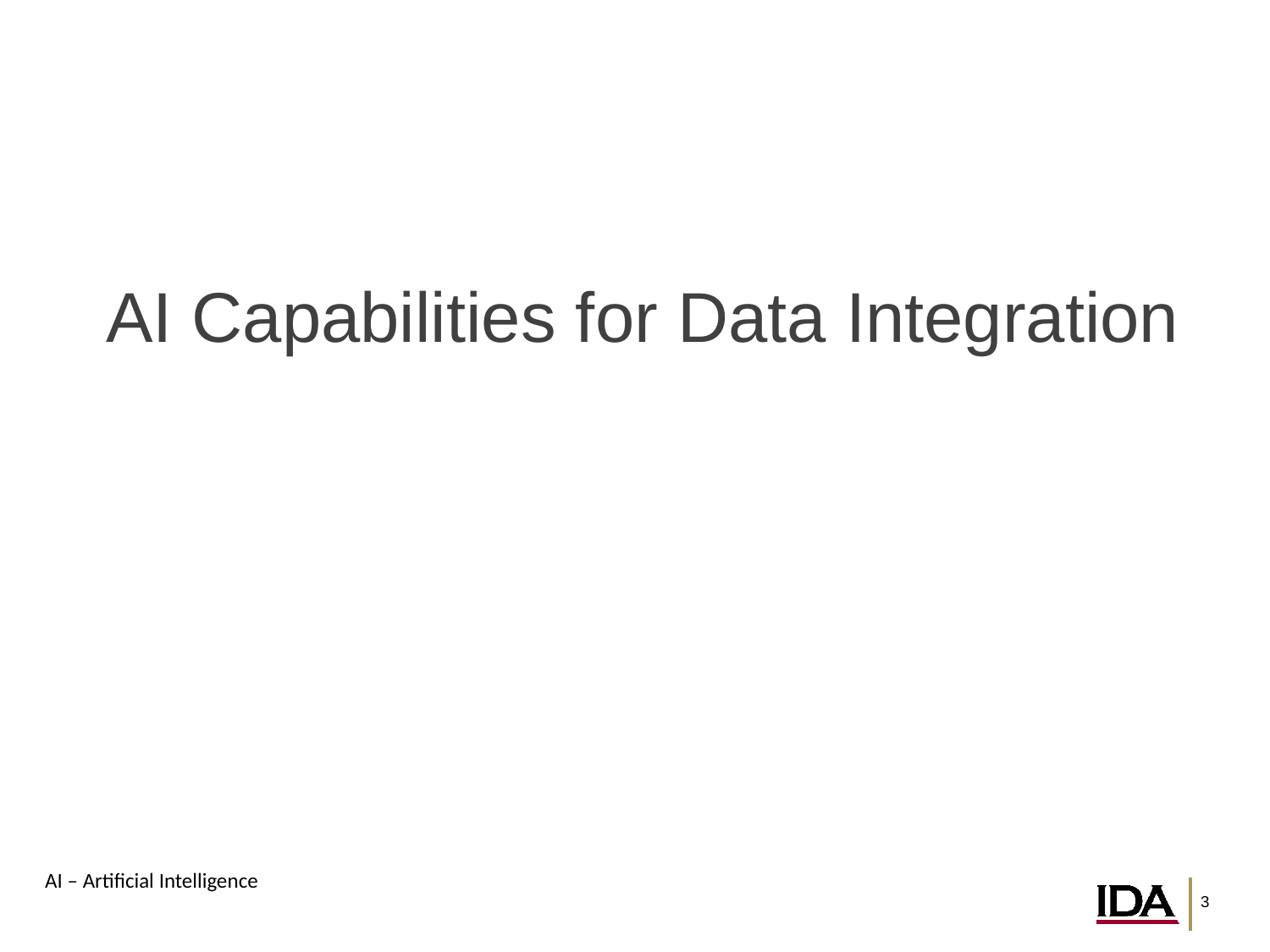

# AI Capabilities for Data Integration
AI – Artificial Intelligence